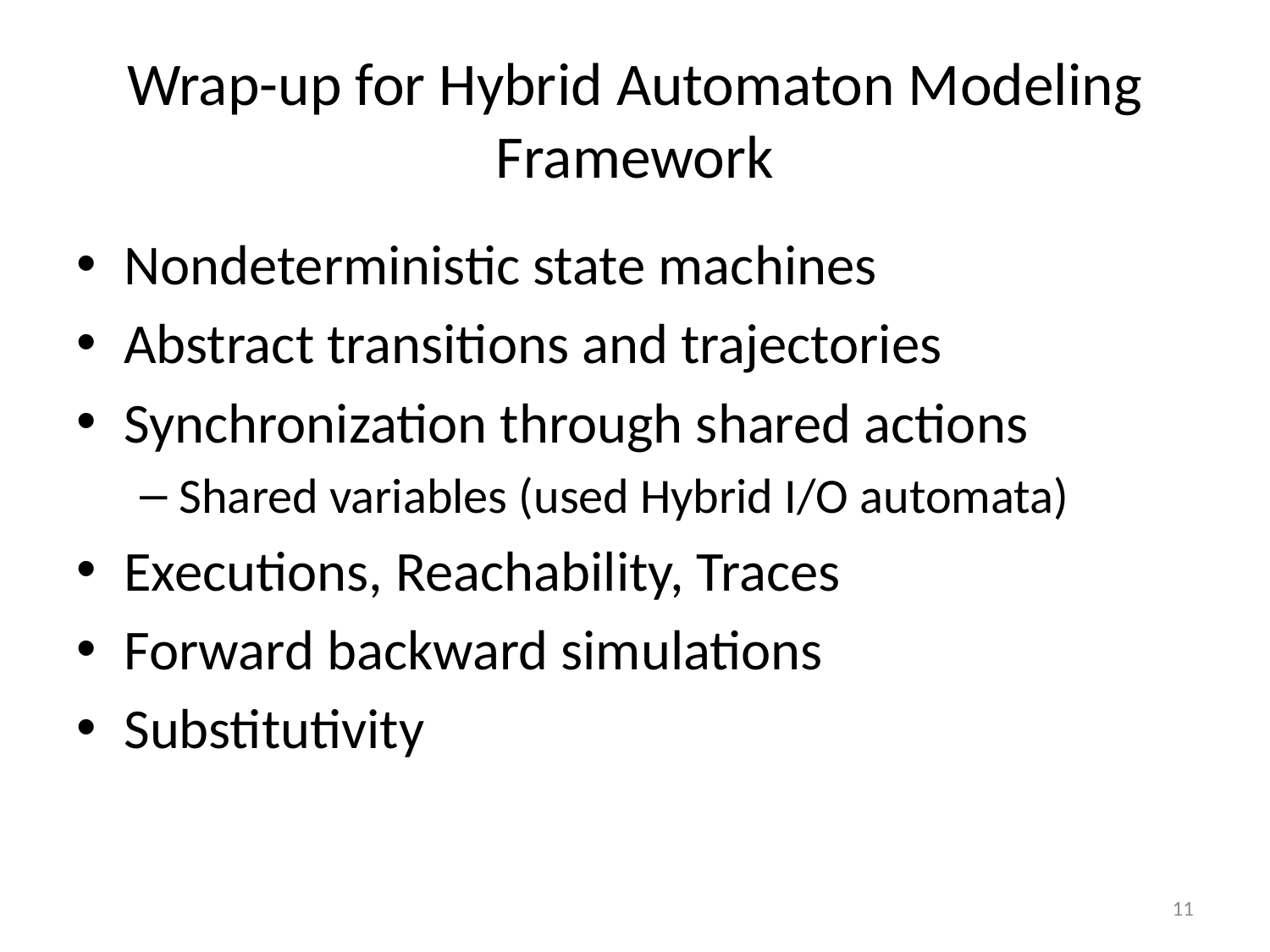

# Wrap-up for Hybrid Automaton Modeling Framework
Nondeterministic state machines
Abstract transitions and trajectories
Synchronization through shared actions
Shared variables (used Hybrid I/O automata)
Executions, Reachability, Traces
Forward backward simulations
Substitutivity
11